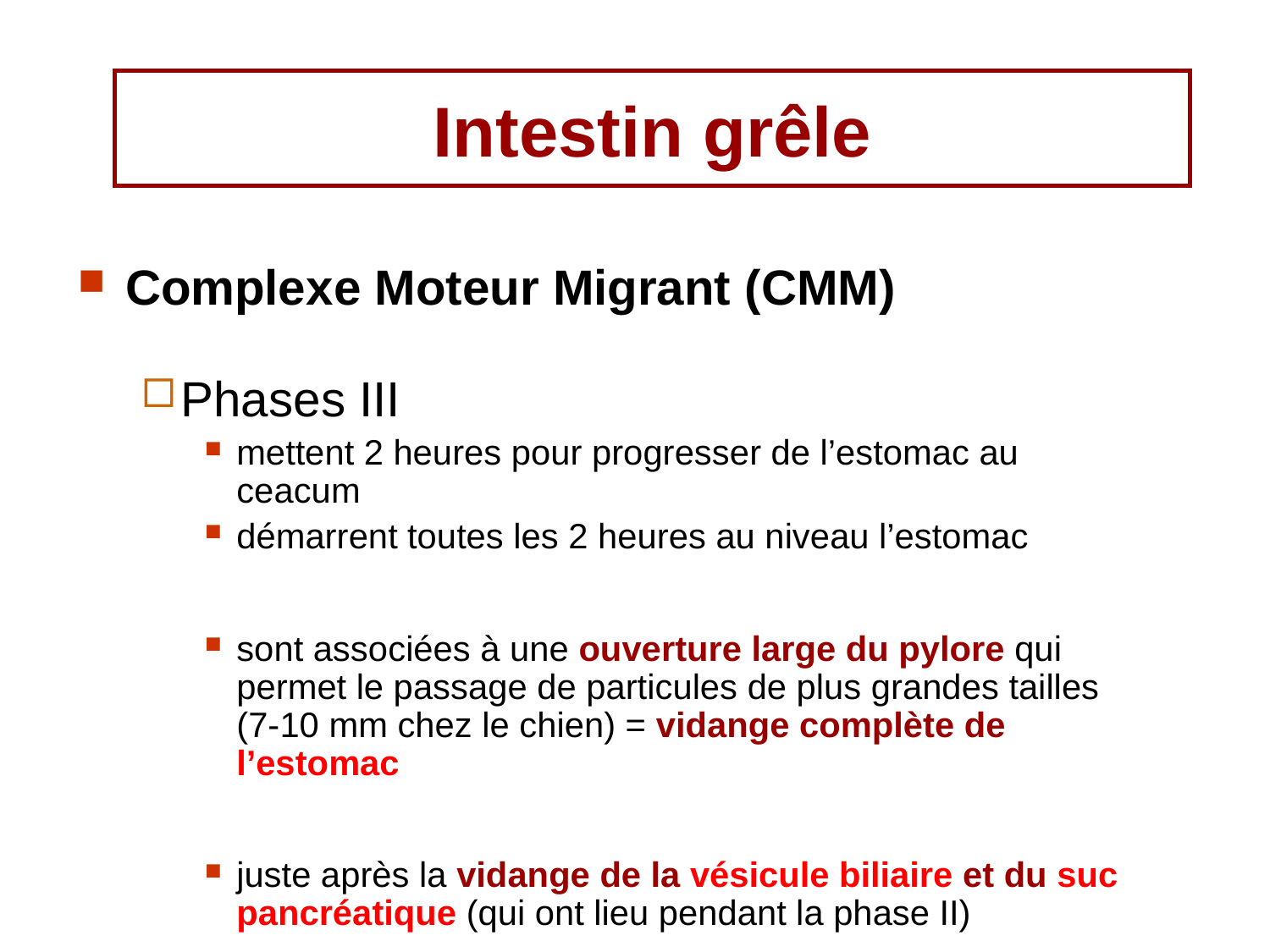

# Intestin grêle
Complexe Moteur Migrant (CMM)

Phases III
mettent 2 heures pour progresser de l’estomac au ceacum
démarrent toutes les 2 heures au niveau l’estomac

sont associées à une ouverture large du pylore qui permet le passage de particules de plus grandes tailles (7-10 mm chez le chien) = vidange complète de l’estomac

juste après la vidange de la vésicule biliaire et du suc pancréatique (qui ont lieu pendant la phase II)